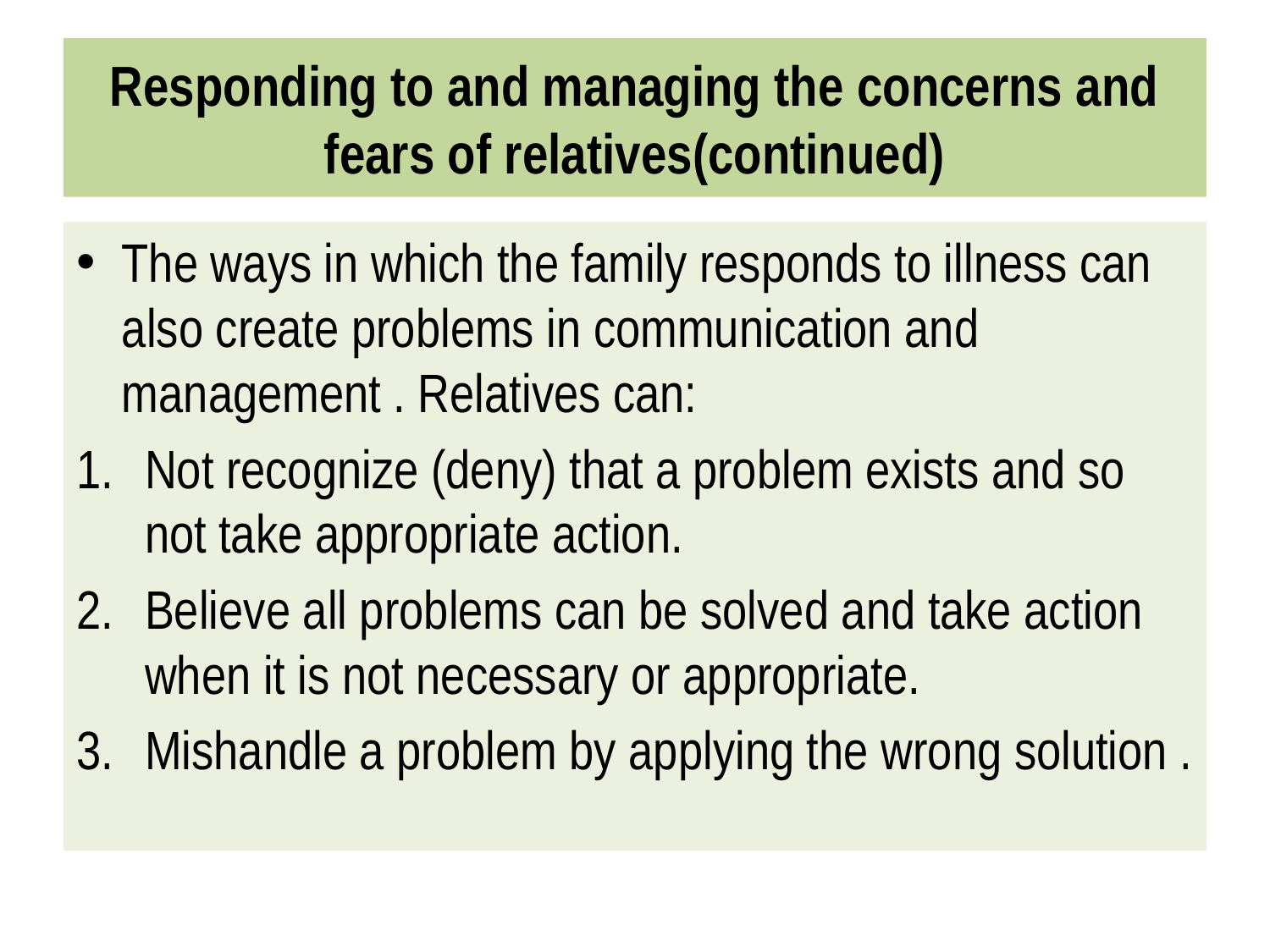

# Responding to and managing the concerns and fears of relatives(continued)
The ways in which the family responds to illness can also create problems in communication and management . Relatives can:
Not recognize (deny) that a problem exists and so not take appropriate action.
Believe all problems can be solved and take action when it is not necessary or appropriate.
Mishandle a problem by applying the wrong solution .